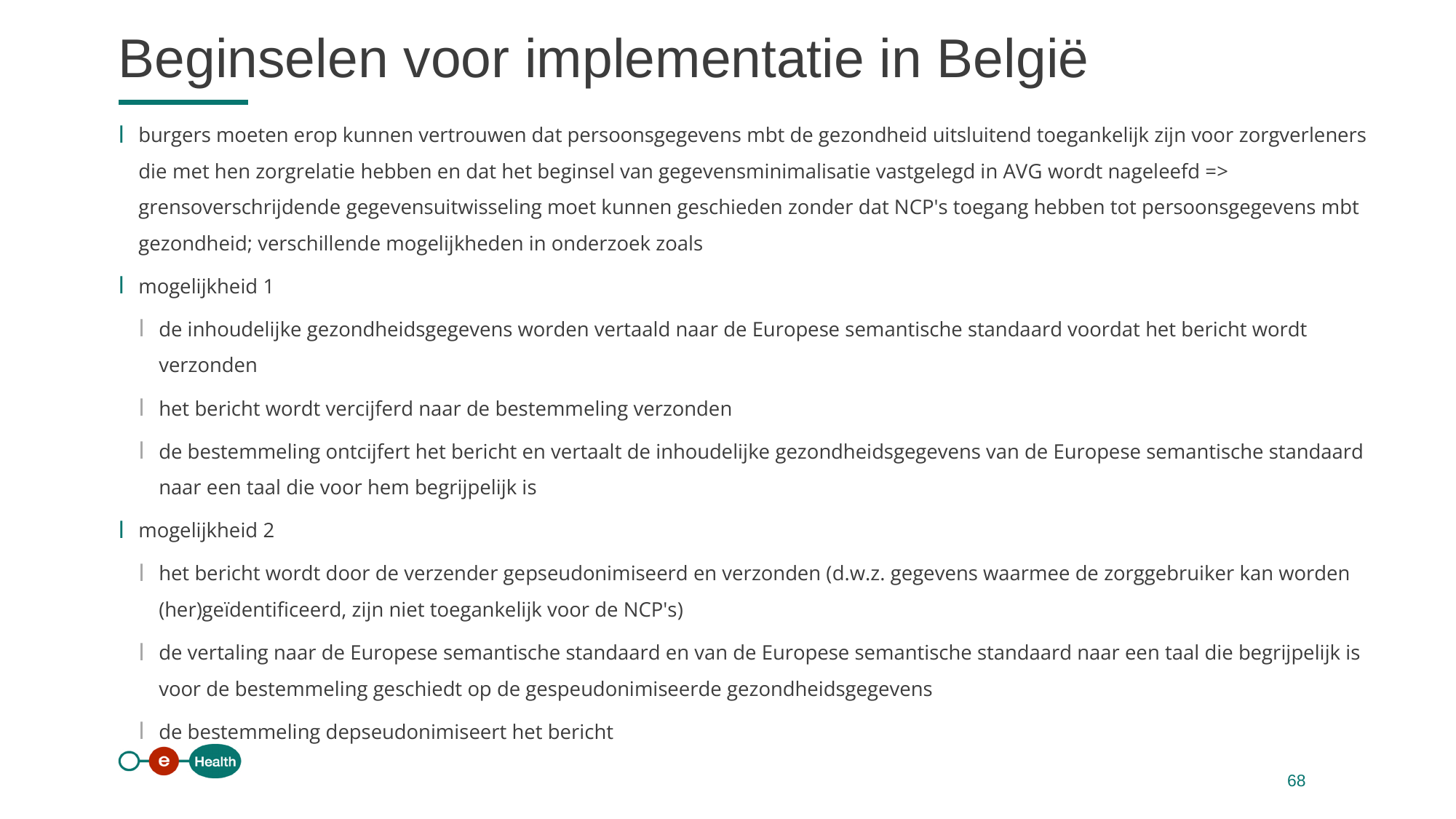

Beginselen voor implementatie in België
burgers moeten erop kunnen vertrouwen dat persoonsgegevens mbt de gezondheid uitsluitend toegankelijk zijn voor zorgverleners die met hen zorgrelatie hebben en dat het beginsel van gegevensminimalisatie vastgelegd in AVG wordt nageleefd => grensoverschrijdende gegevensuitwisseling moet kunnen geschieden zonder dat NCP's toegang hebben tot persoonsgegevens mbt gezondheid; verschillende mogelijkheden in onderzoek zoals
mogelijkheid 1
de inhoudelijke gezondheidsgegevens worden vertaald naar de Europese semantische standaard voordat het bericht wordt verzonden
het bericht wordt vercijferd naar de bestemmeling verzonden
de bestemmeling ontcijfert het bericht en vertaalt de inhoudelijke gezondheidsgegevens van de Europese semantische standaard naar een taal die voor hem begrijpelijk is
mogelijkheid 2
het bericht wordt door de verzender gepseudonimiseerd en verzonden (d.w.z. gegevens waarmee de zorggebruiker kan worden (her)geïdentificeerd, zijn niet toegankelijk voor de NCP's)
de vertaling naar de Europese semantische standaard en van de Europese semantische standaard naar een taal die begrijpelijk is voor de bestemmeling geschiedt op de gespeudonimiseerde gezondheidsgegevens
de bestemmeling depseudonimiseert het bericht